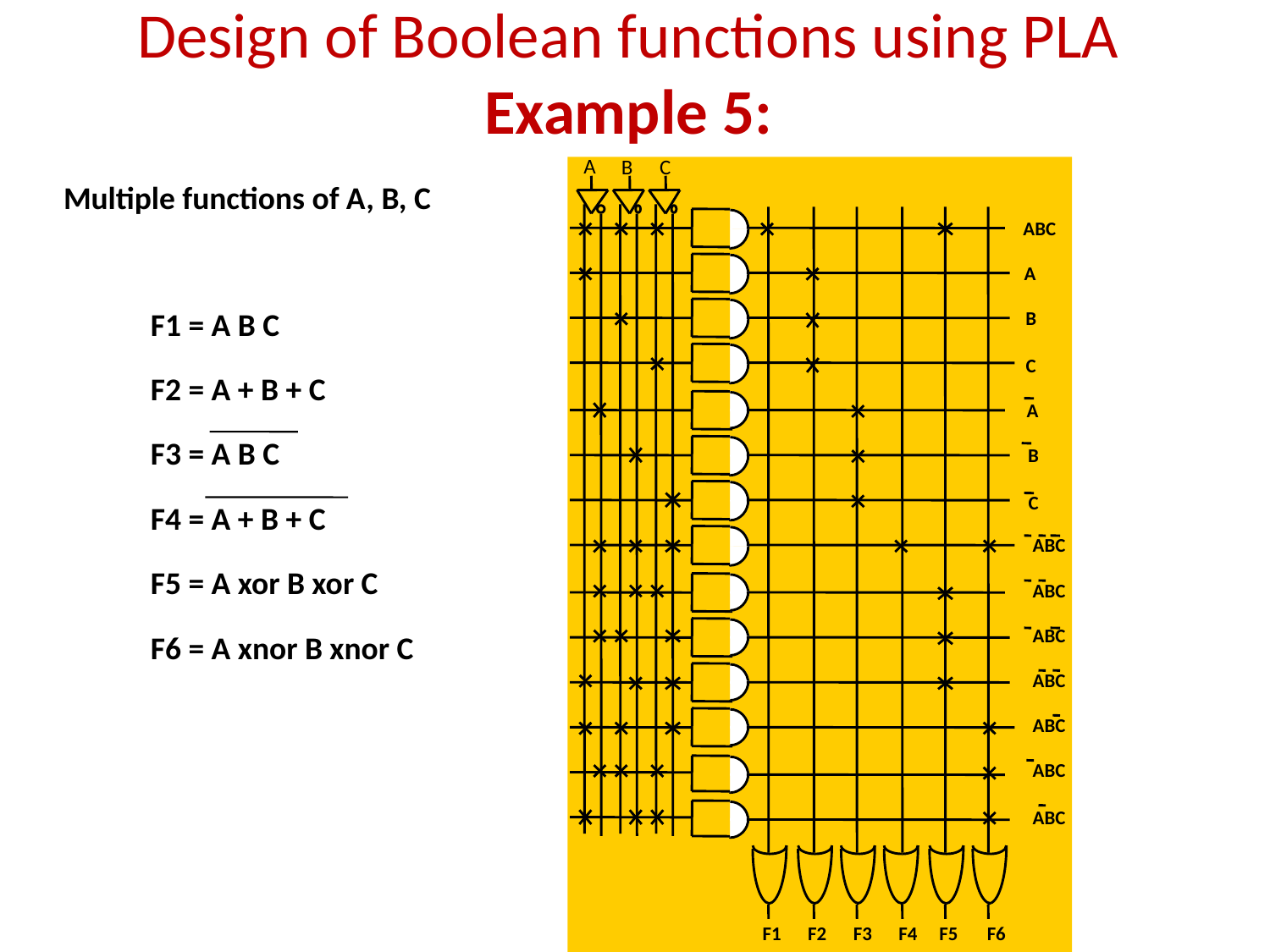

Design of Boolean functions using PLA
Example 5:
A
B
C

Multiple functions of A, B, C

ABC

A

B
F1 = A B C

F2 = A + B + C

F3 = A B C

F4 = A + B + C

F5 = A xor B xor C

F6 = A xnor B xnor C

C

A

B

C

ABC

ABC

ABC

ABC

ABC

ABC

ABC

F1
F2
F3
F4
F5
F6